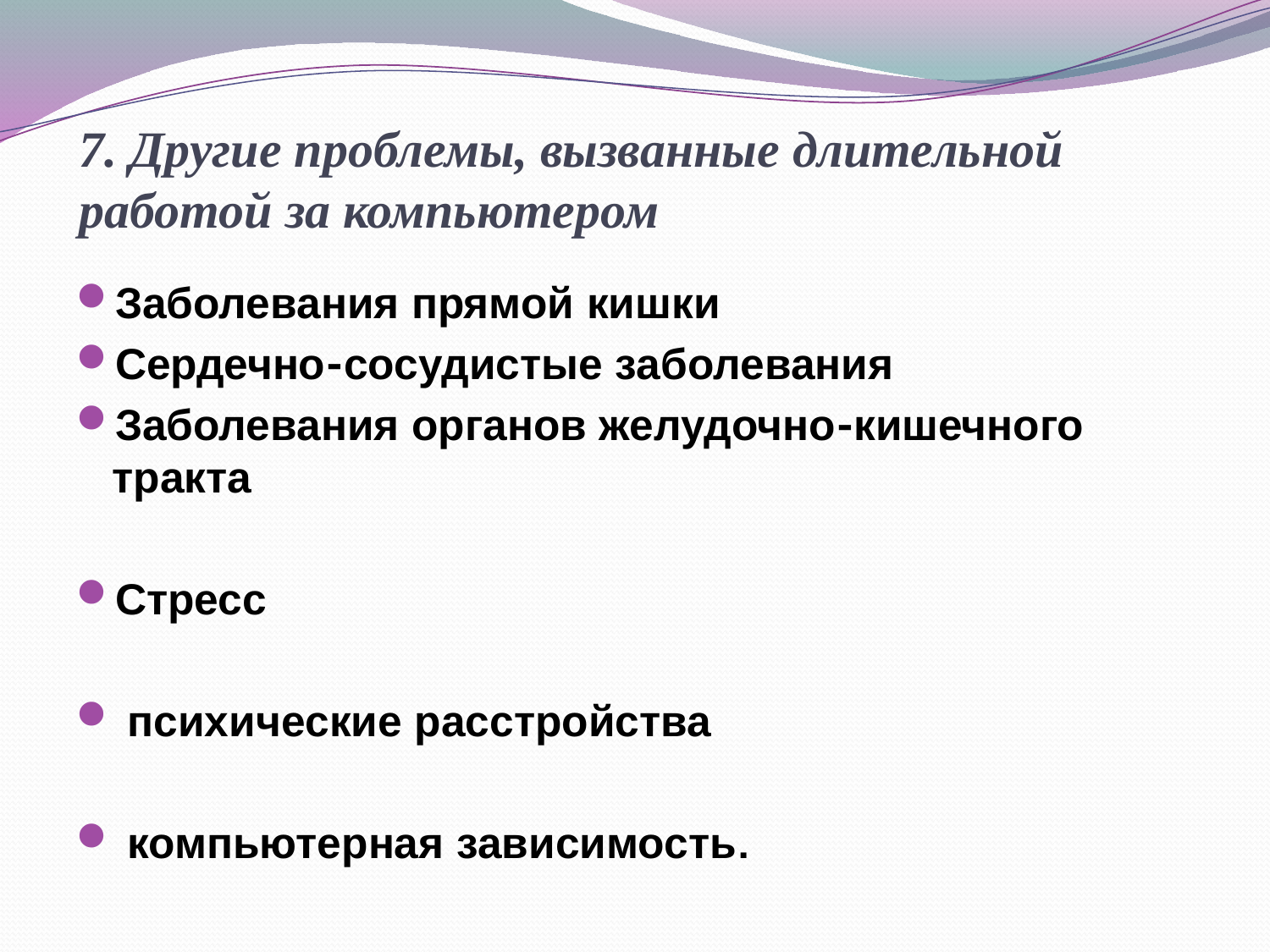

# 7. Другие проблемы, вызванные длительной работой за компьютером
Заболевания прямой кишки
Сердечно-сосудистые заболевания
Заболевания органов желудочно-кишечного тракта

Стресс

 психические расстройства

 компьютерная зависимость.